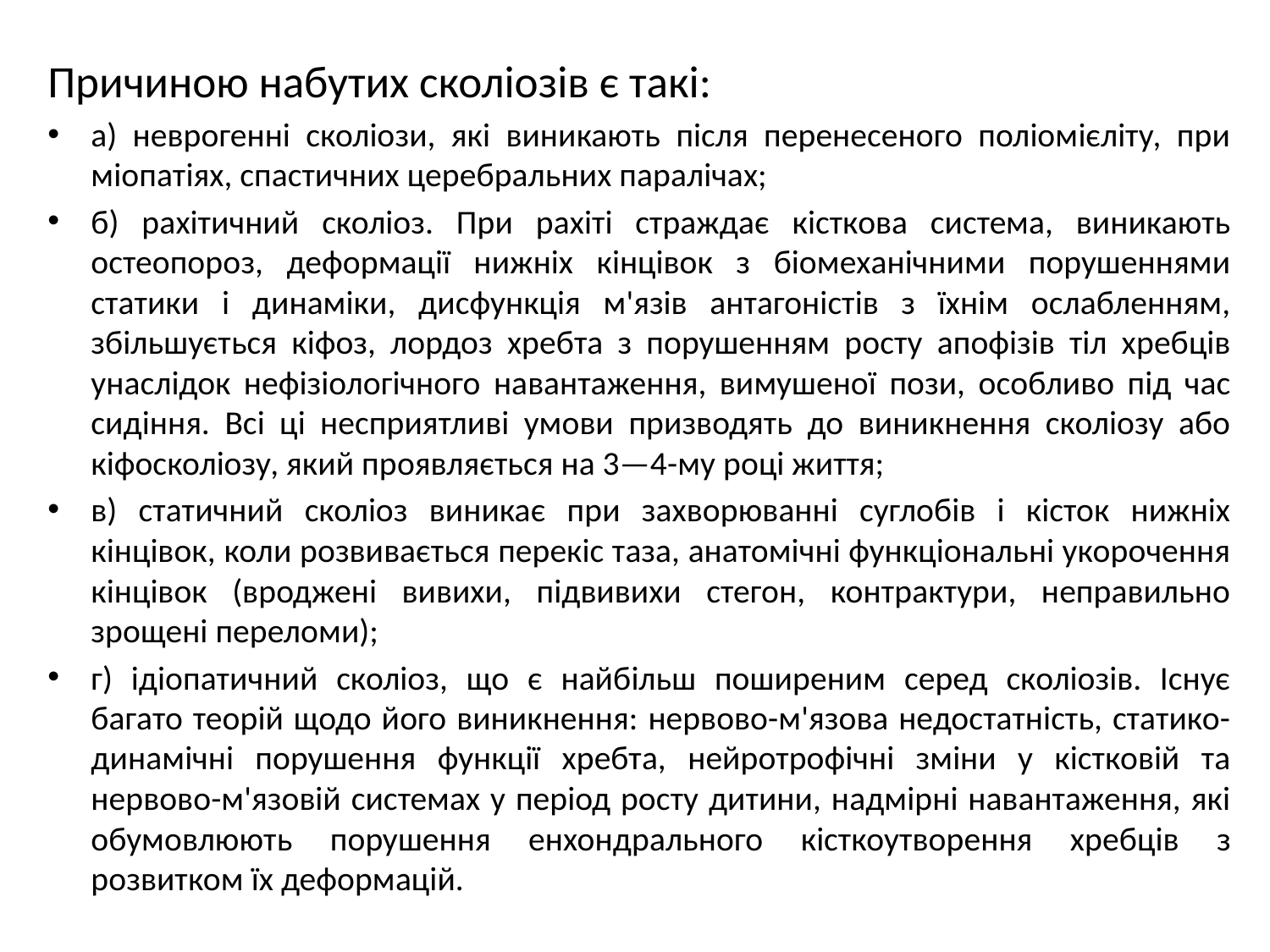

Причиною набутих сколіозів є такі:
а) неврогенні сколіози, які виникають після перенесеного поліомієліту, при міопатіях, спастичних церебральних паралічах;
б) рахітичний сколіоз. При рахіті страждає кісткова система, виникають остеопороз, деформації нижніх кінцівок з біомеханічними порушеннями статики і динаміки, дисфункція м'язів антагоністів з їхнім ослабленням, збільшується кіфоз, лордоз хребта з порушенням росту апофізів тіл хребців унаслідок нефізіологічного навантаження, вимушеної пози, особливо під час сидіння. Всі ці несприятливі умови призводять до виникнення сколіозу або кіфосколіозу, який проявляється на 3—4-му році життя;
в) статичний сколіоз виникає при захворюванні суглобів і кісток нижніх кінцівок, коли розвивається перекіс таза, анатомічні функціональні укорочення кінцівок (вроджені вивихи, підвивихи стегон, контрактури, неправильно зрощені переломи);
г) ідіопатичний сколіоз, що є найбільш поширеним серед сколіозів. Існує багато теорій щодо його виникнення: нервово-м'язова недостатність, статико-динамічні порушення функції хребта, нейротрофічні зміни у кістковій та нервово-м'язовій системах у період росту дитини, надмірні навантаження, які обумовлюють порушення енхондрального кісткоутворення хребців з розвитком їх деформацій.